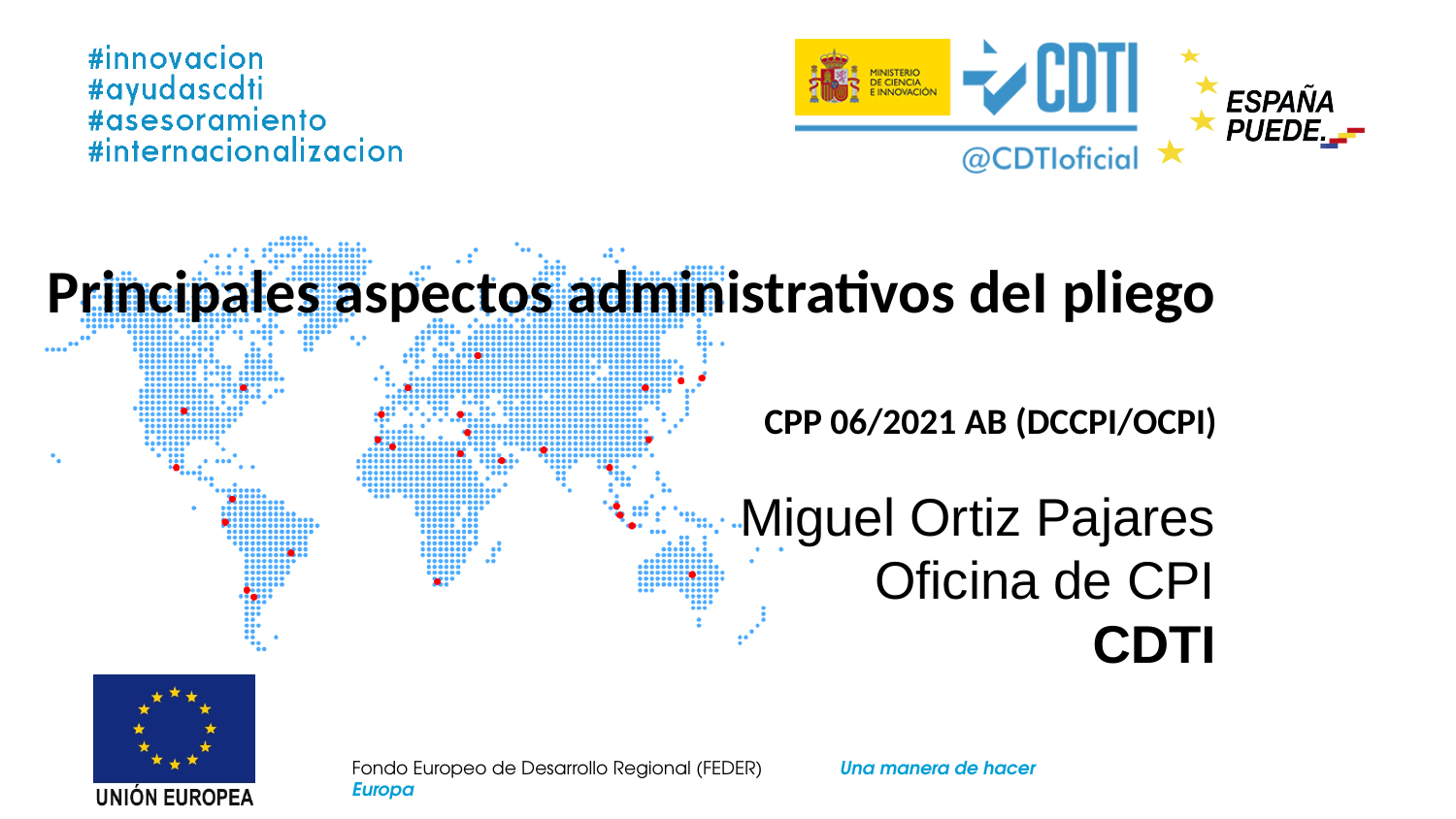

# Principales aspectos administrativos deI pliego CPP 06/2021 AB (DCCPI/OCPI)
Miguel Ortiz Pajares
Oficina de CPI
CDTI